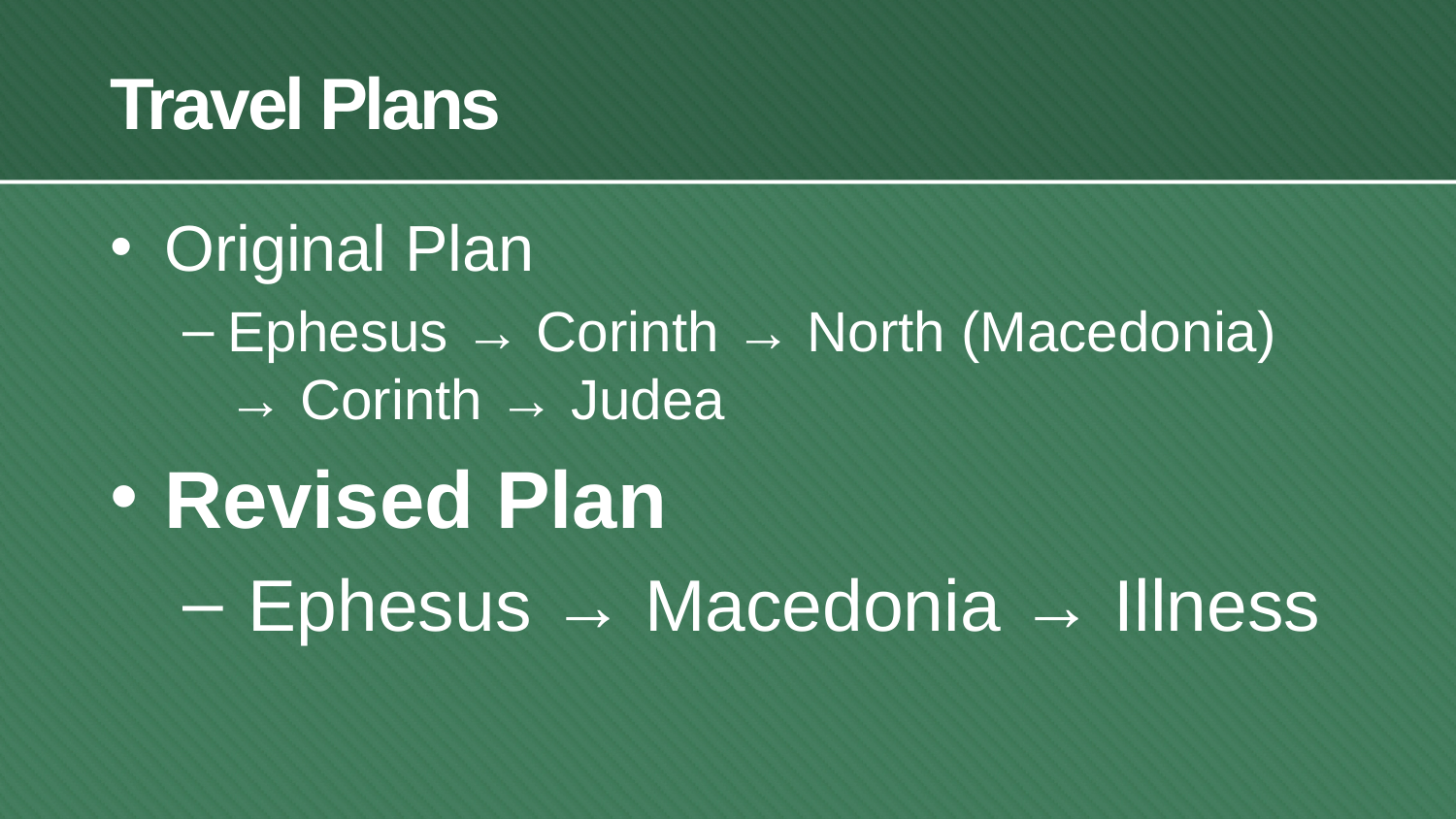

# Travel Plans
Original Plan
Ephesus → Corinth → North (Macedonia)
→ Corinth → Judea
Revised Plan
 Ephesus → Macedonia → Illness